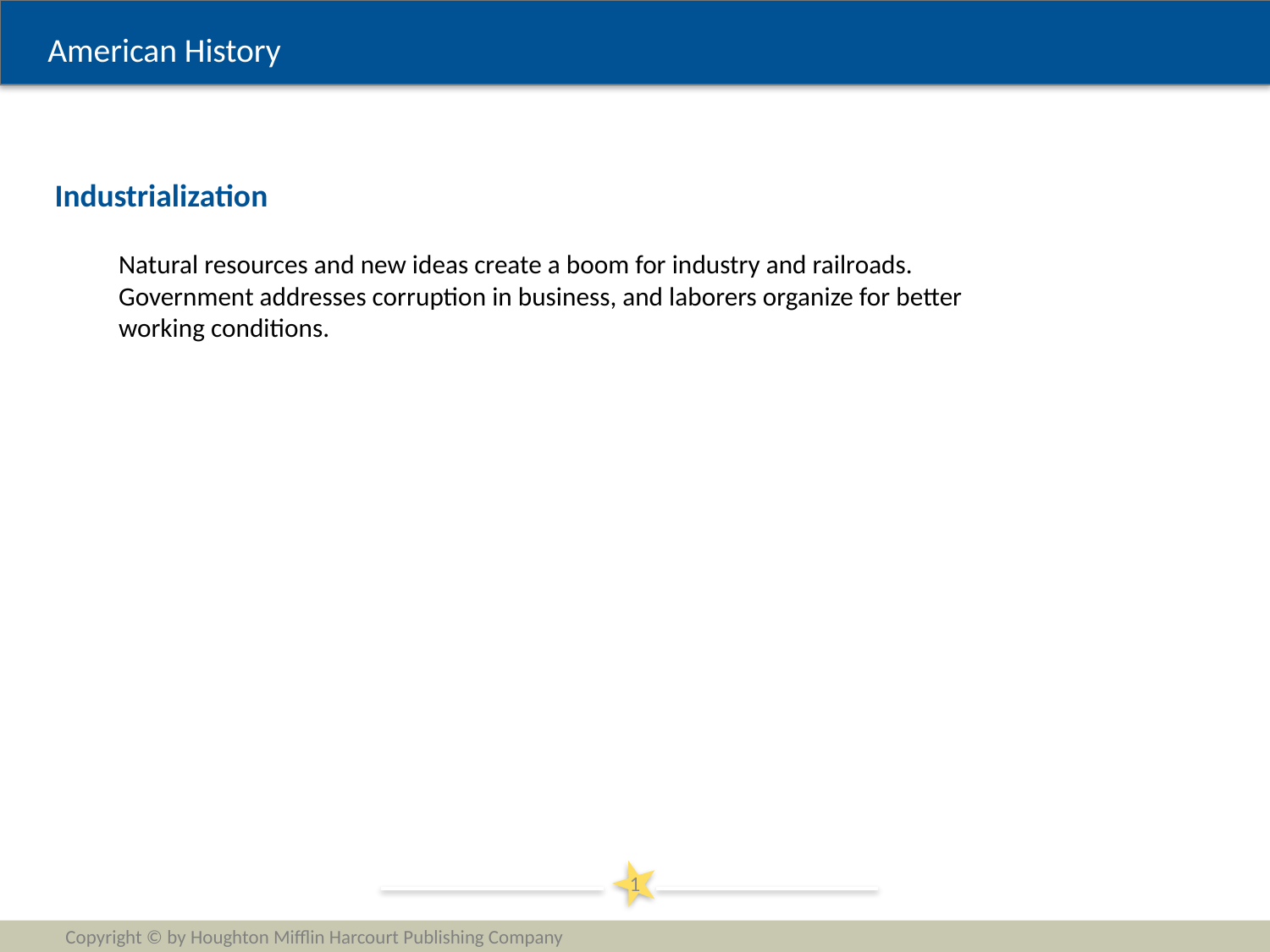

Industrialization
Natural resources and new ideas create a boom for industry and railroads. Government addresses corruption in business, and laborers organize for better working conditions.

1
Copyright © by Houghton Mifflin Harcourt Publishing Company